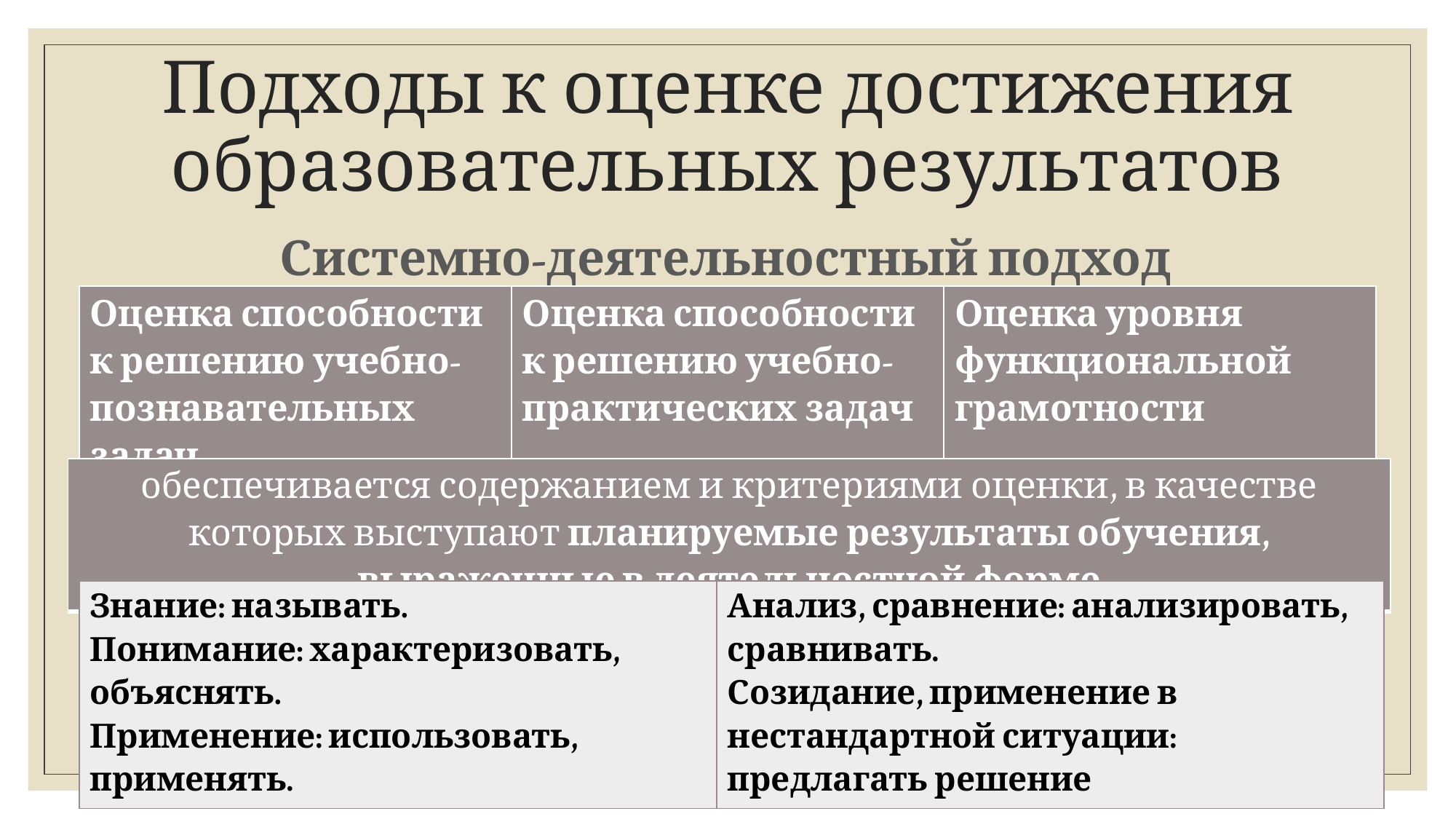

# Подходы к оценке достижения образовательных результатов
Системно-деятельностный подход

| Оценка способности к решению учебно-познавательных задач | Оценка способности к решению учебно-практических задач | Оценка уровня функциональной грамотности |
| --- | --- | --- |
| обеспечивается содержанием и критериями оценки, в качестве которых выступают планируемые результаты обучения, выраженные в деятельностной форме |
| --- |
| Знание: называть. Понимание: характеризовать, объяснять. Применение: использовать, применять. | Анализ, сравнение: анализировать, сравнивать. Созидание, применение в нестандартной ситуации: предлагать решение |
| --- | --- |